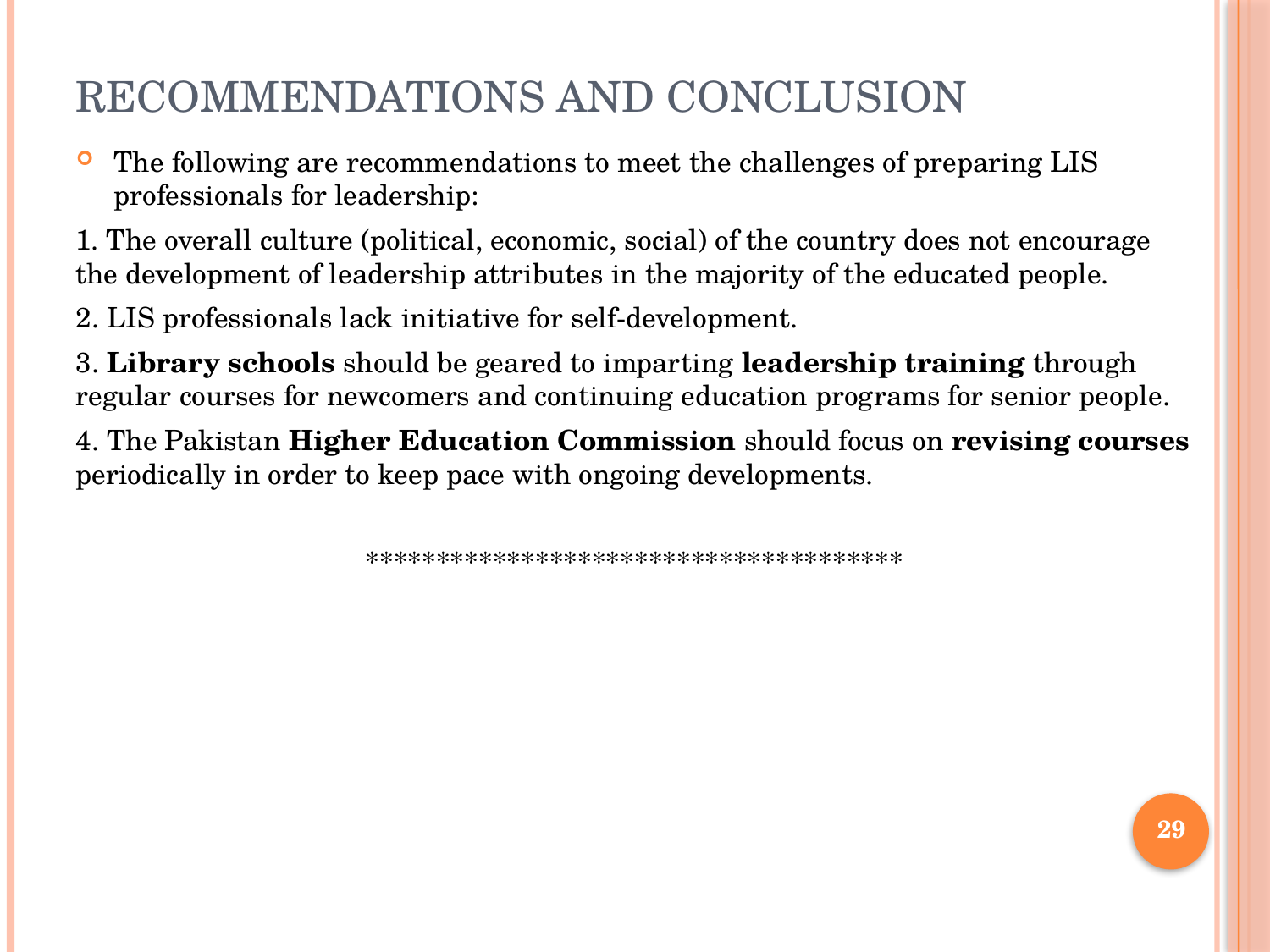

# Recommendations and Conclusion
The following are recommendations to meet the challenges of preparing LIS professionals for leadership:
1. The overall culture (political, economic, social) of the country does not encourage the development of leadership attributes in the majority of the educated people.
2. LIS professionals lack initiative for self-development.
3. Library schools should be geared to imparting leadership training through regular courses for newcomers and continuing education programs for senior people.
4. The Pakistan Higher Education Commission should focus on revising courses periodically in order to keep pace with ongoing developments.

**************************************
29